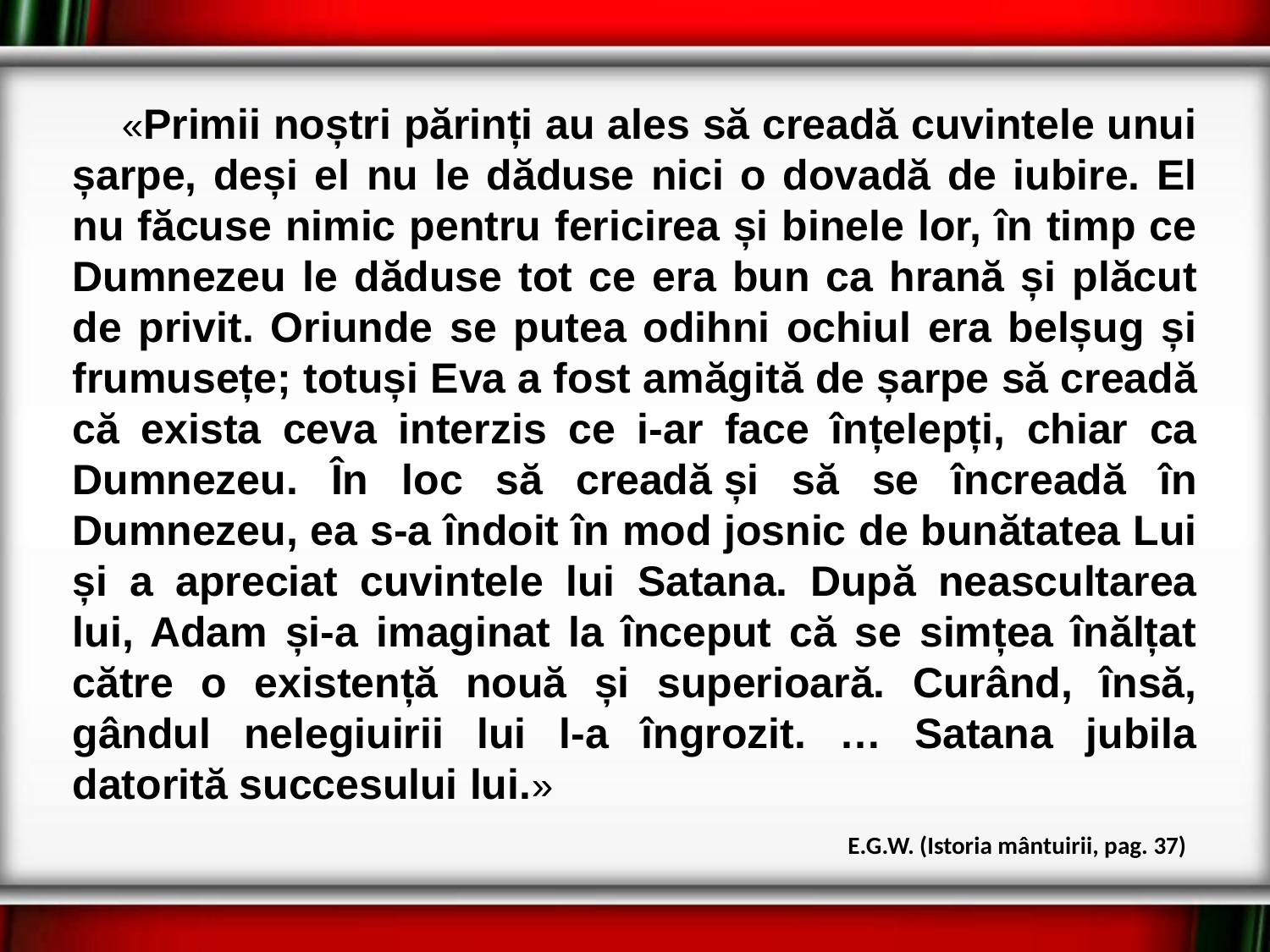

«Primii noștri părinți au ales să creadă cuvintele unui șarpe, deși el nu le dăduse nici o dovadă de iubire. El nu făcuse nimic pentru fericirea și binele lor, în timp ce Dumnezeu le dăduse tot ce era bun ca hrană și plăcut de privit. Oriunde se putea odihni ochiul era belșug și frumusețe; totuși Eva a fost amăgită de șarpe să creadă că exista ceva interzis ce i-ar face înțelepți, chiar ca Dumnezeu. În loc să creadă și să se încreadă în Dumnezeu, ea s-a îndoit în mod josnic de bunătatea Lui și a apreciat cuvintele lui Satana. După neascultarea lui, Adam și-a imaginat la început că se simțea înălțat către o existență nouă și superioară. Curând, însă, gândul nelegiuirii lui l-a îngrozit. … Satana jubila datorită succesului lui.»
E.G.W. (Istoria mântuirii, pag. 37)